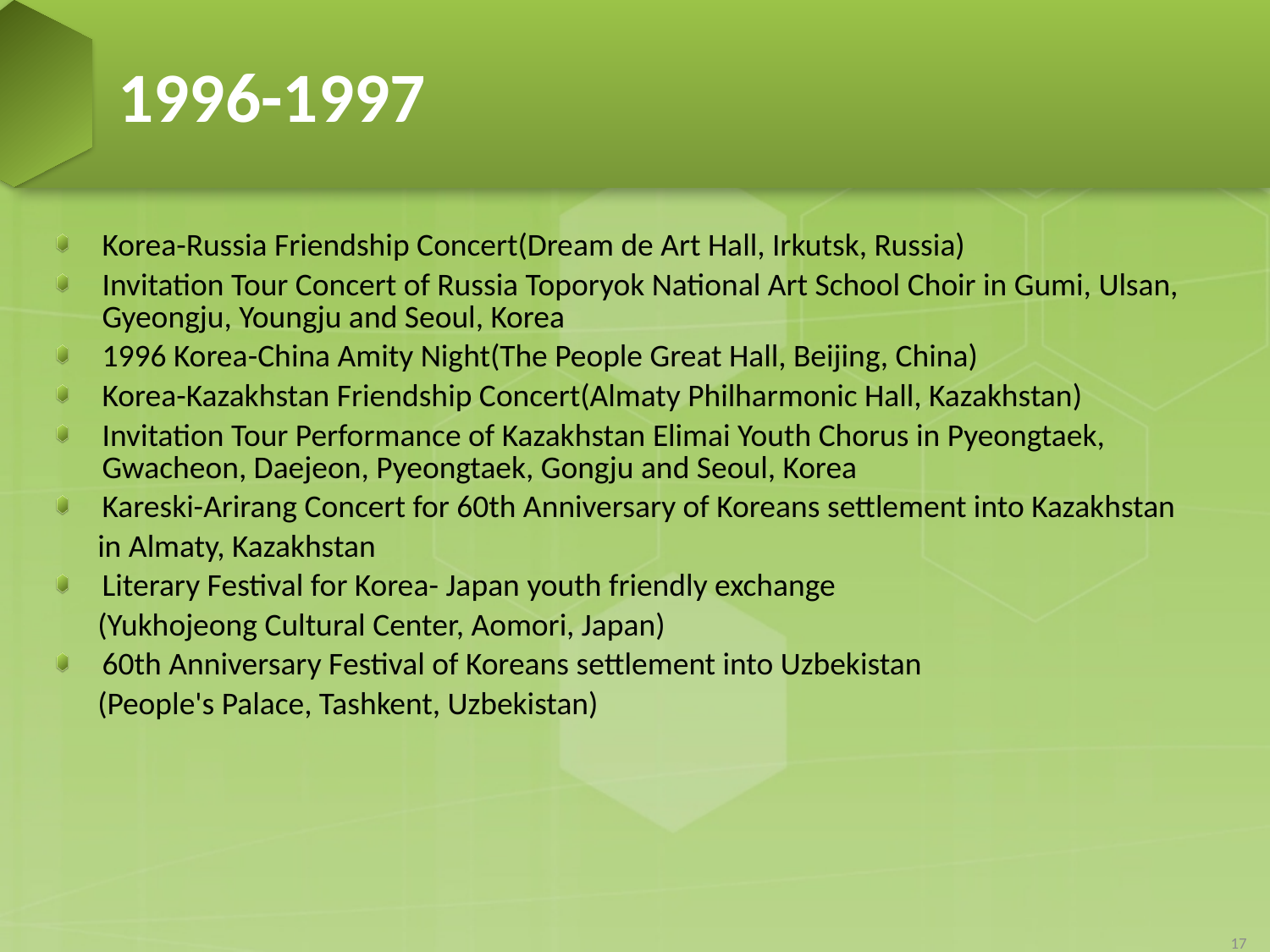

# 1996-1997
Korea-Russia Friendship Concert(Dream de Art Hall, Irkutsk, Russia)
Invitation Tour Concert of Russia Toporyok National Art School Choir in Gumi, Ulsan, Gyeongju, Youngju and Seoul, Korea
1996 Korea-China Amity Night(The People Great Hall, Beijing, China)
Korea-Kazakhstan Friendship Concert(Almaty Philharmonic Hall, Kazakhstan)
Invitation Tour Performance of Kazakhstan Elimai Youth Chorus in Pyeongtaek, Gwacheon, Daejeon, Pyeongtaek, Gongju and Seoul, Korea
Kareski-Arirang Concert for 60th Anniversary of Koreans settlement into Kazakhstan
      in Almaty, Kazakhstan
Literary Festival for Korea- Japan youth friendly exchange
      (Yukhojeong Cultural Center, Aomori, Japan)
60th Anniversary Festival of Koreans settlement into Uzbekistan
      (People's Palace, Tashkent, Uzbekistan)

17